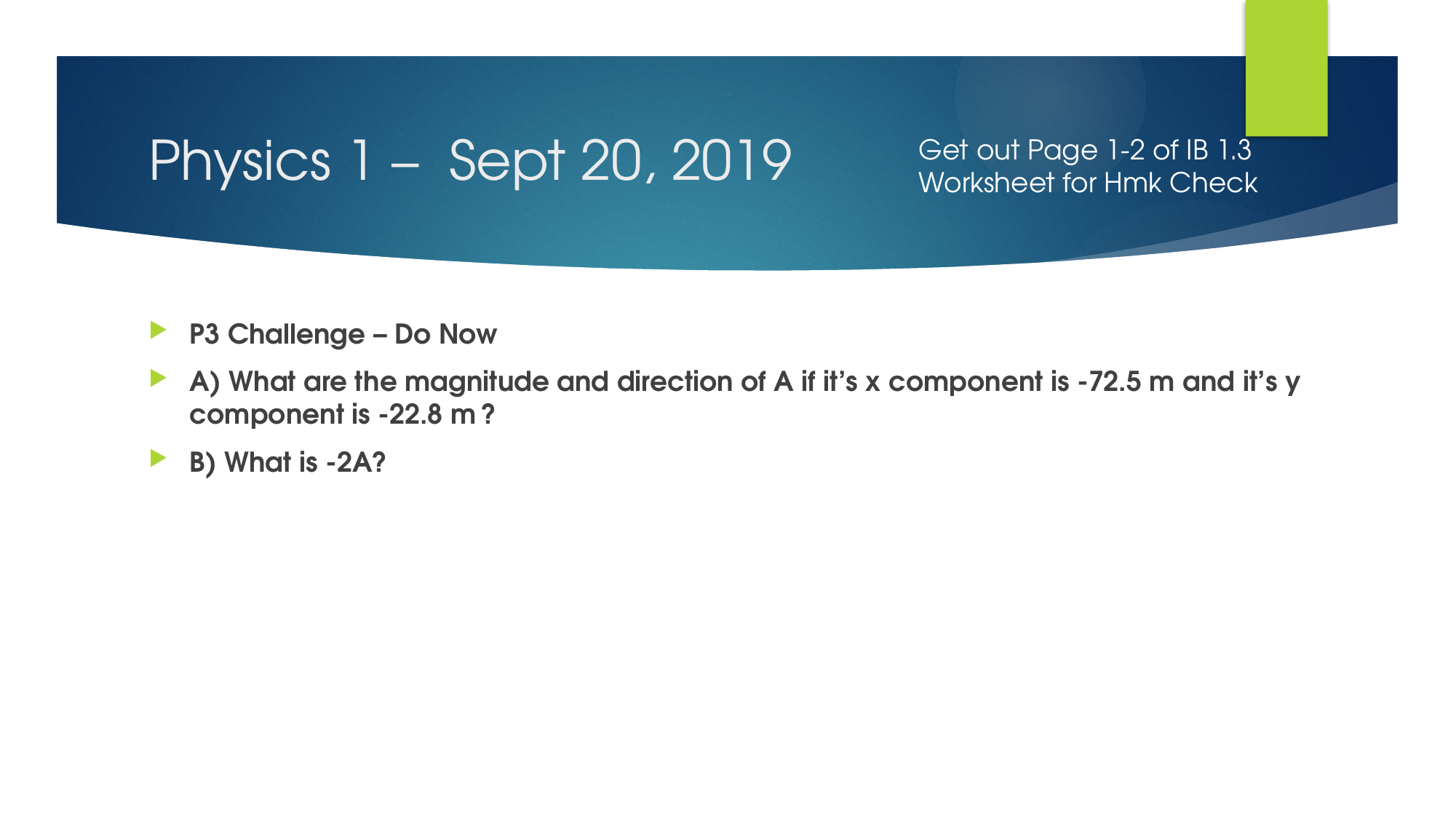

# Physics 1 –  Sept 20, 2019
Get out Page 1-2 of IB 1.3
Worksheet for Hmk Check
P3 Challenge – Do Now
A) What are the magnitude and direction of A if it’s x component is -72.5 m and it’s y component is -22.8 m ?
B) What is -2A?